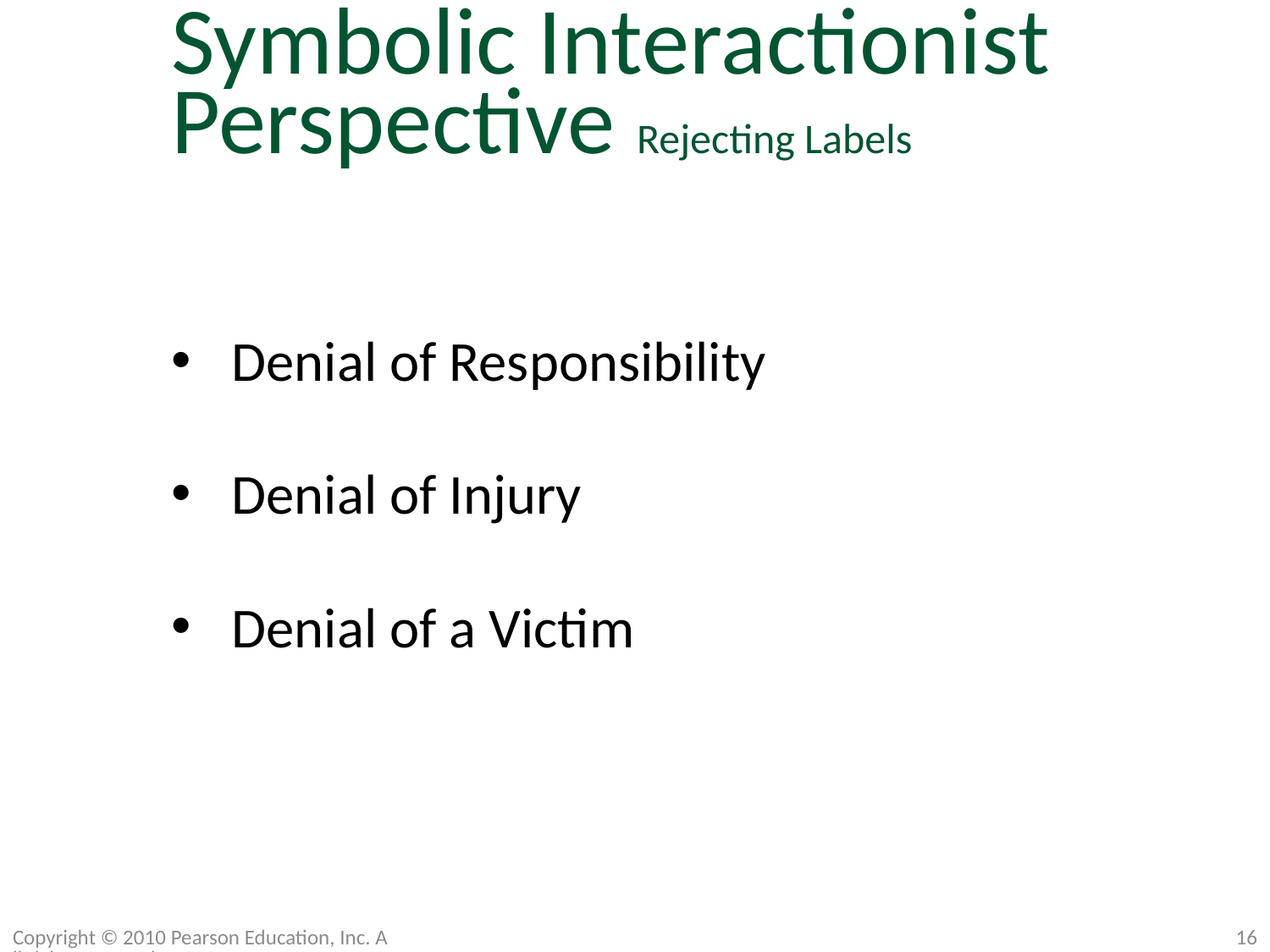

Symbolic Interactionist Perspective Rejecting Labels
 Denial of Responsibility
 Denial of Injury
 Denial of a Victim
Copyright © 2010 Pearson Education, Inc. All rights reserved.
16